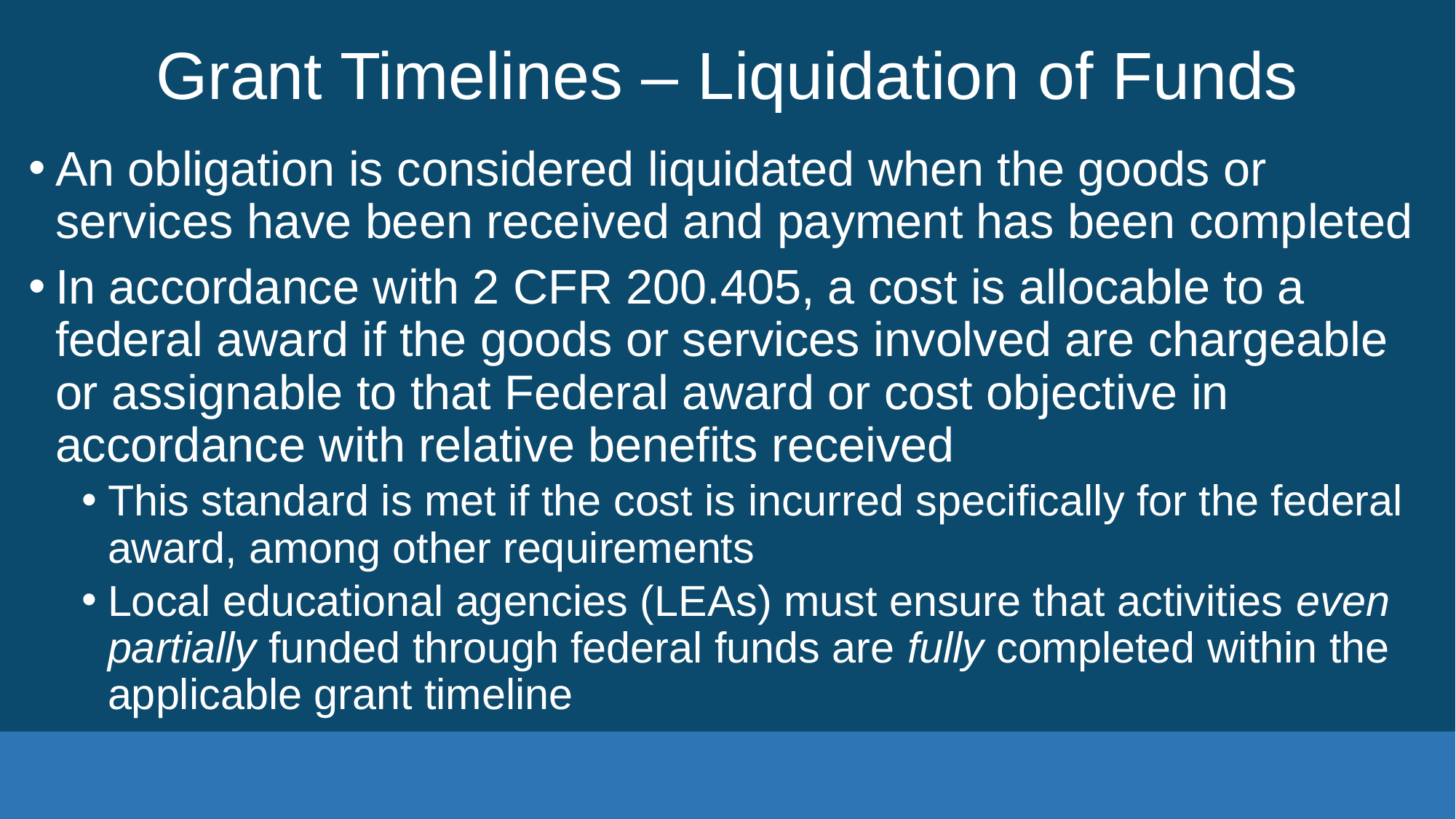

# Grant Timelines – Liquidation of Funds
An obligation is considered liquidated when the goods or services have been received and payment has been completed
In accordance with 2 CFR 200.405, a cost is allocable to a federal award if the goods or services involved are chargeable or assignable to that Federal award or cost objective in accordance with relative benefits received
This standard is met if the cost is incurred specifically for the federal award, among other requirements
Local educational agencies (LEAs) must ensure that activities even partially funded through federal funds are fully completed within the applicable grant timeline